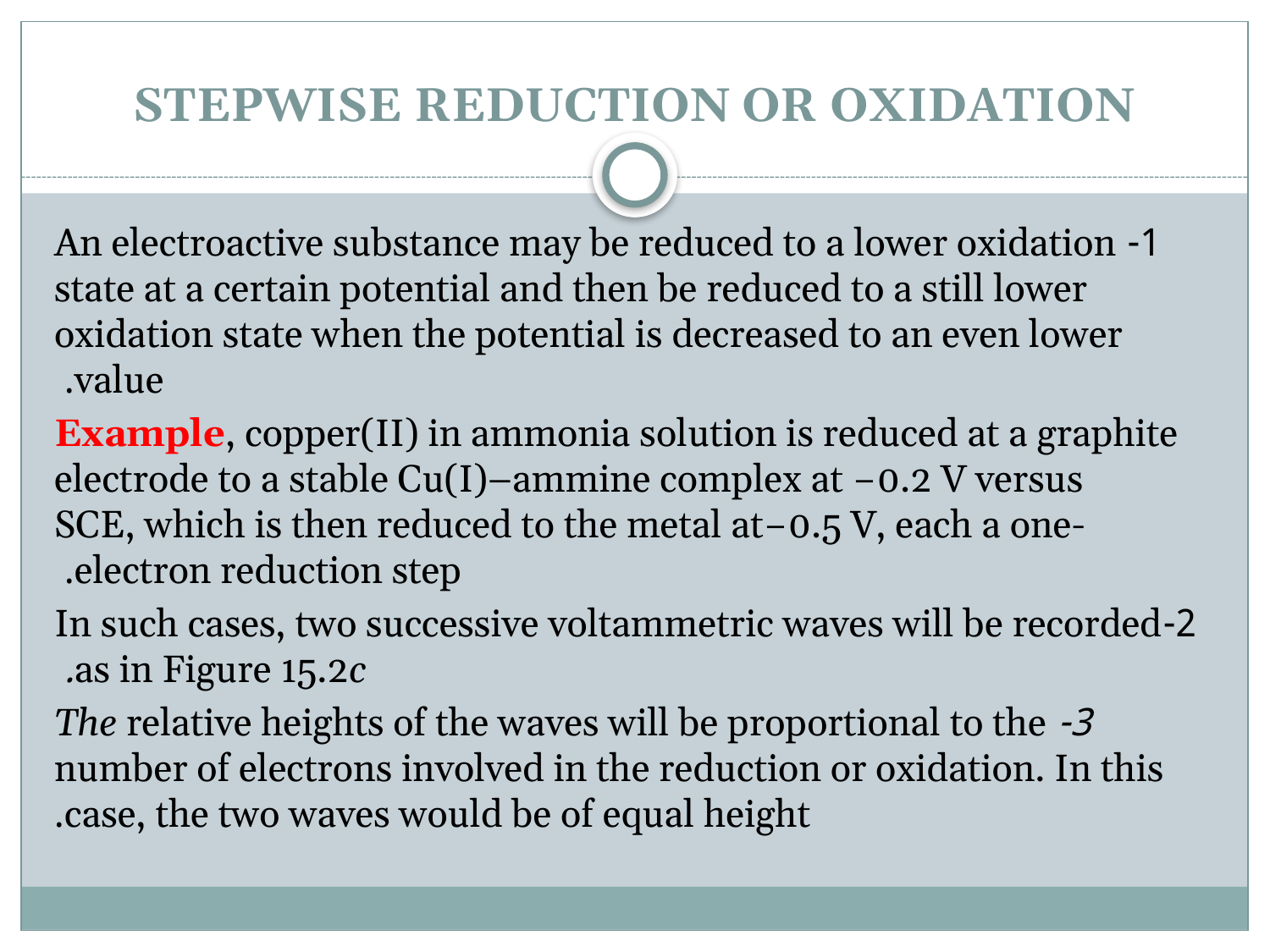

# STEPWISE REDUCTION OR OXIDATION
1- An electroactive substance may be reduced to a lower oxidation state at a certain potential and then be reduced to a still lower oxidation state when the potential is decreased to an even lower value.
Example, copper(II) in ammonia solution is reduced at a graphite electrode to a stable Cu(I)–ammine complex at −0.2 V versus SCE, which is then reduced to the metal at−0.5 V, each a one-electron reduction step.
2-In such cases, two successive voltammetric waves will be recorded as in Figure 15.2c.
3- The relative heights of the waves will be proportional to the number of electrons involved in the reduction or oxidation. In this case, the two waves would be of equal height.